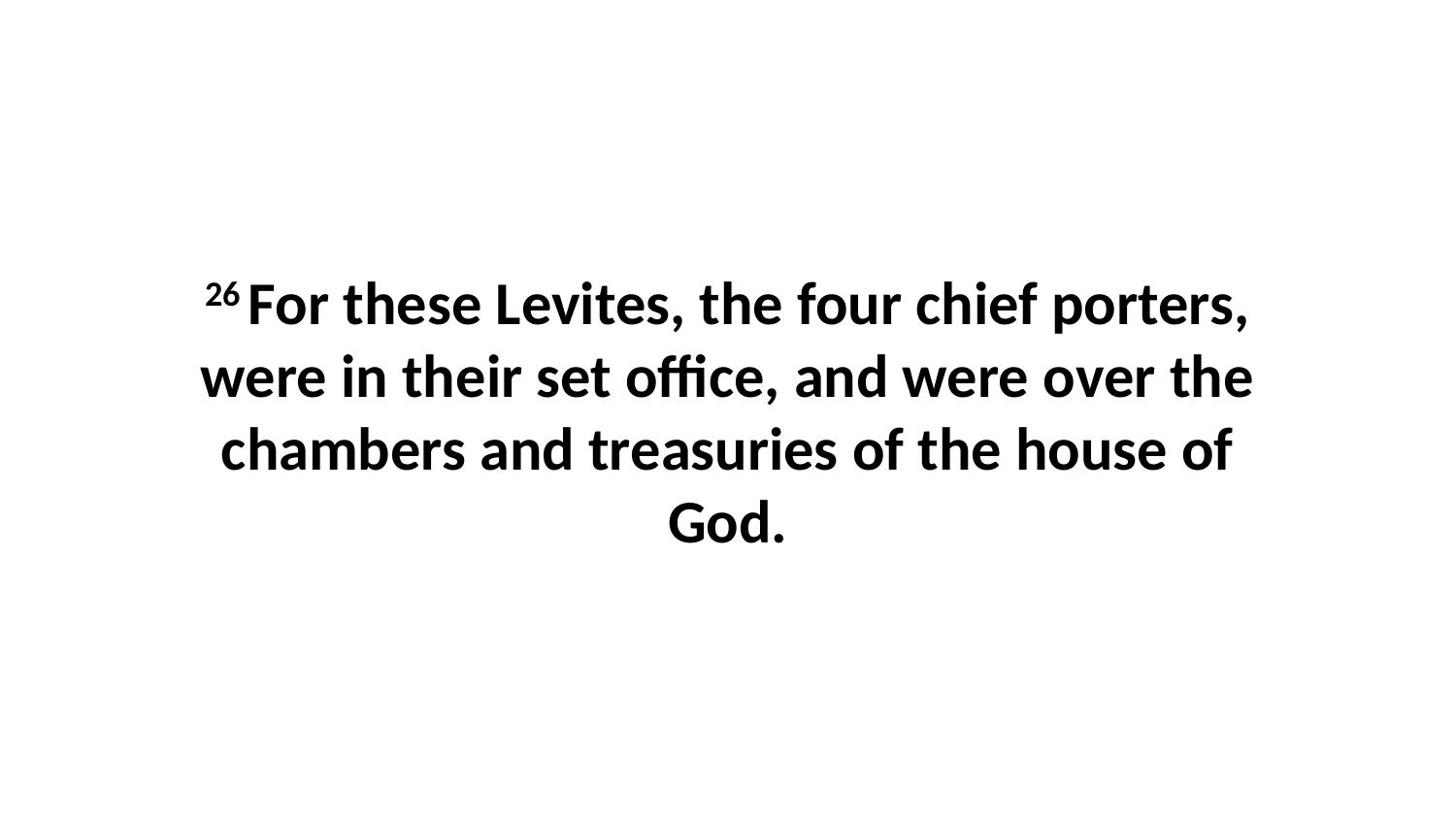

26 For these Levites, the four chief porters, were in their set office, and were over the chambers and treasuries of the house of God.